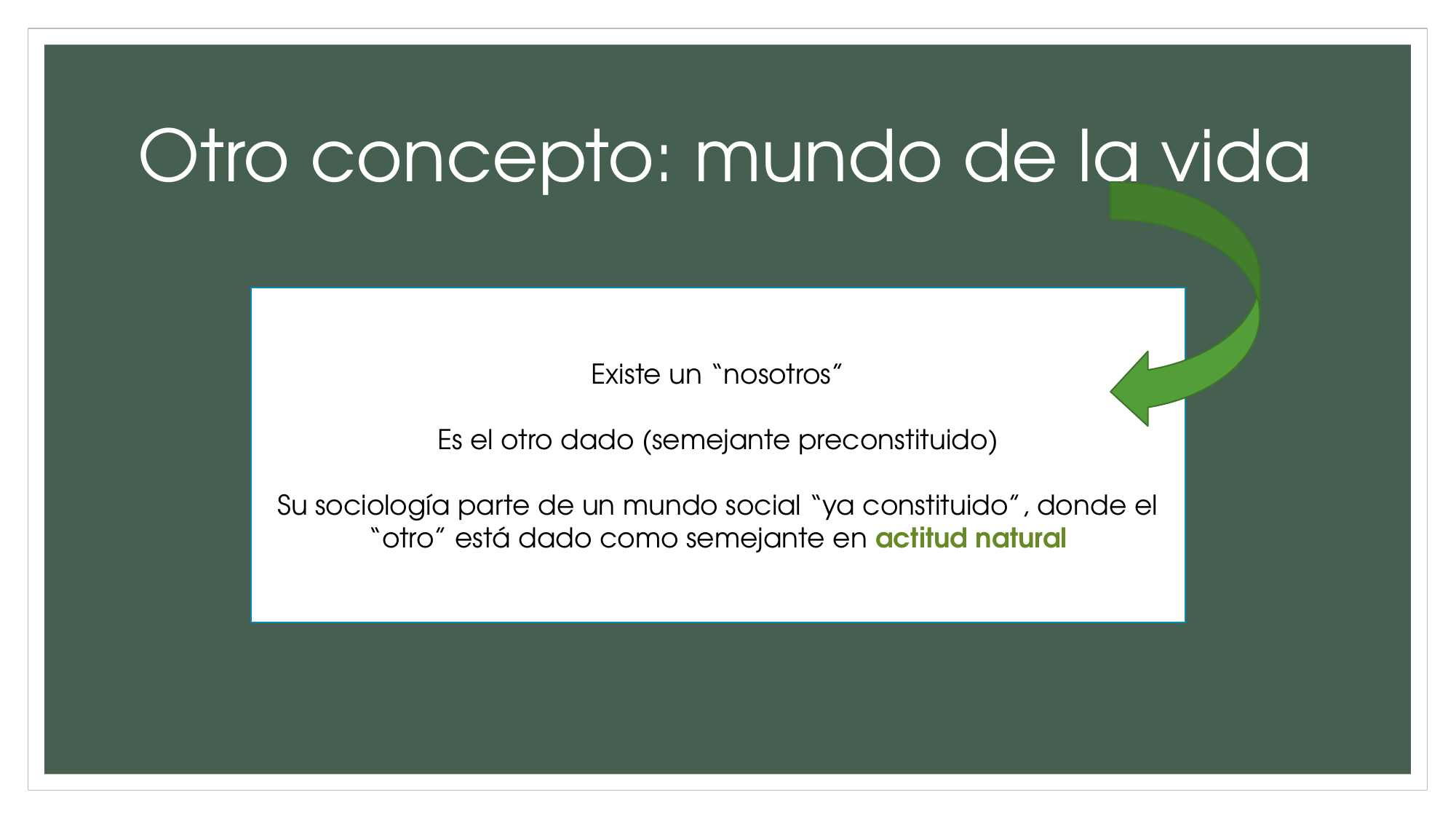

# Otro concepto: mundo de la vida

Existe un “nosotros”

Es el otro dado (semejante preconstituido)

Su sociología parte de un mundo social “ya constituido”, donde el “otro” está dado como semejante en actitud natural